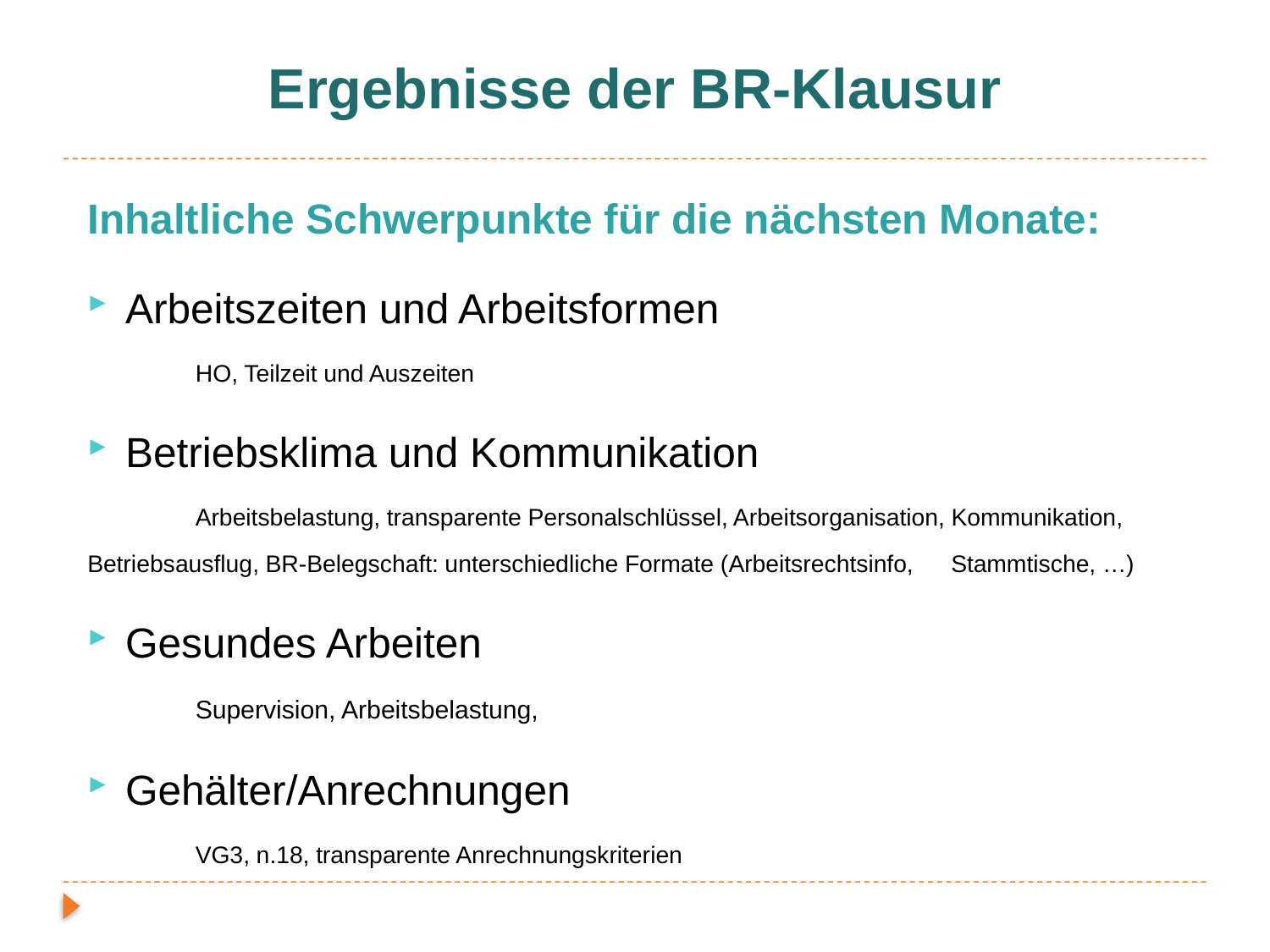

# Ergebnisse der BR-Klausur
Inhaltliche Schwerpunkte für die nächsten Monate:
Arbeitszeiten und Arbeitsformen
	HO, Teilzeit und Auszeiten
Betriebsklima und Kommunikation
	Arbeitsbelastung, transparente Personalschlüssel, Arbeitsorganisation, Kommunikation, 	Betriebsausflug, BR-Belegschaft: unterschiedliche Formate (Arbeitsrechtsinfo, 	Stammtische, …)
Gesundes Arbeiten
	Supervision, Arbeitsbelastung,
Gehälter/Anrechnungen
	VG3, n.18, transparente Anrechnungskriterien